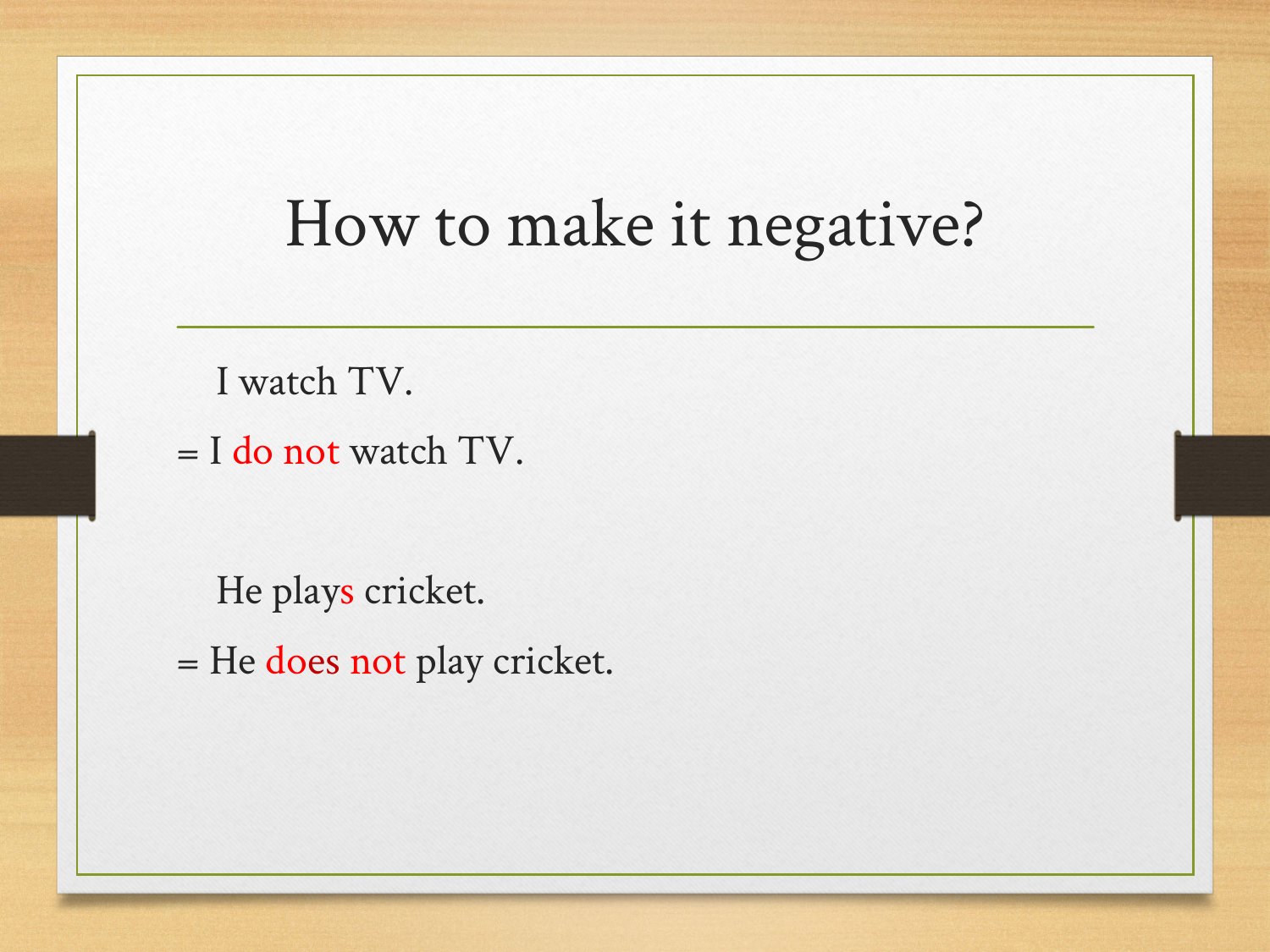

# How to make it negative?
	I watch TV.
= I do not watch TV.

	He plays cricket.
= He does not play cricket.